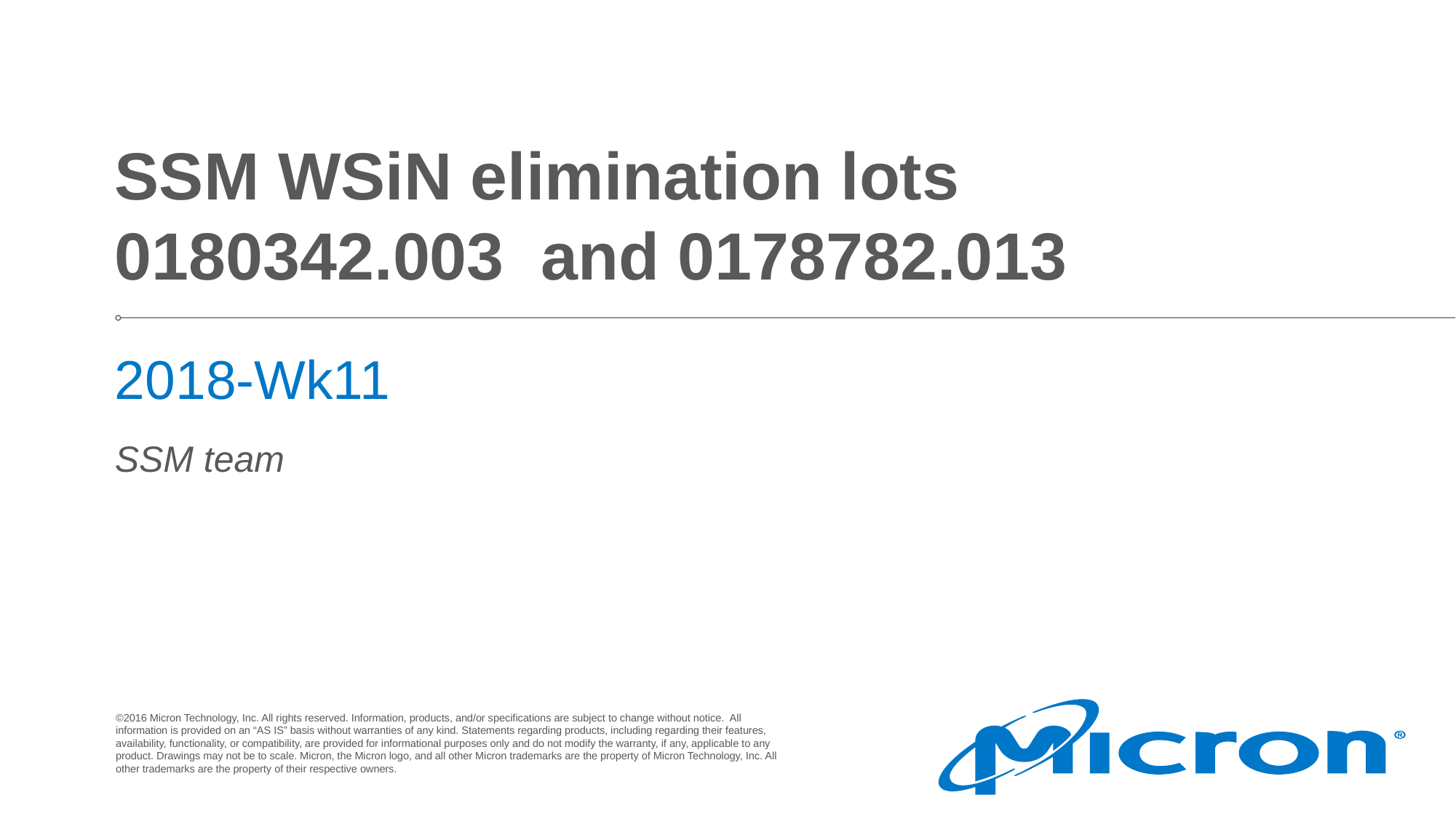

# SSM WSiN elimination lots 0180342.003  and 0178782.013
2018-Wk11
SSM team